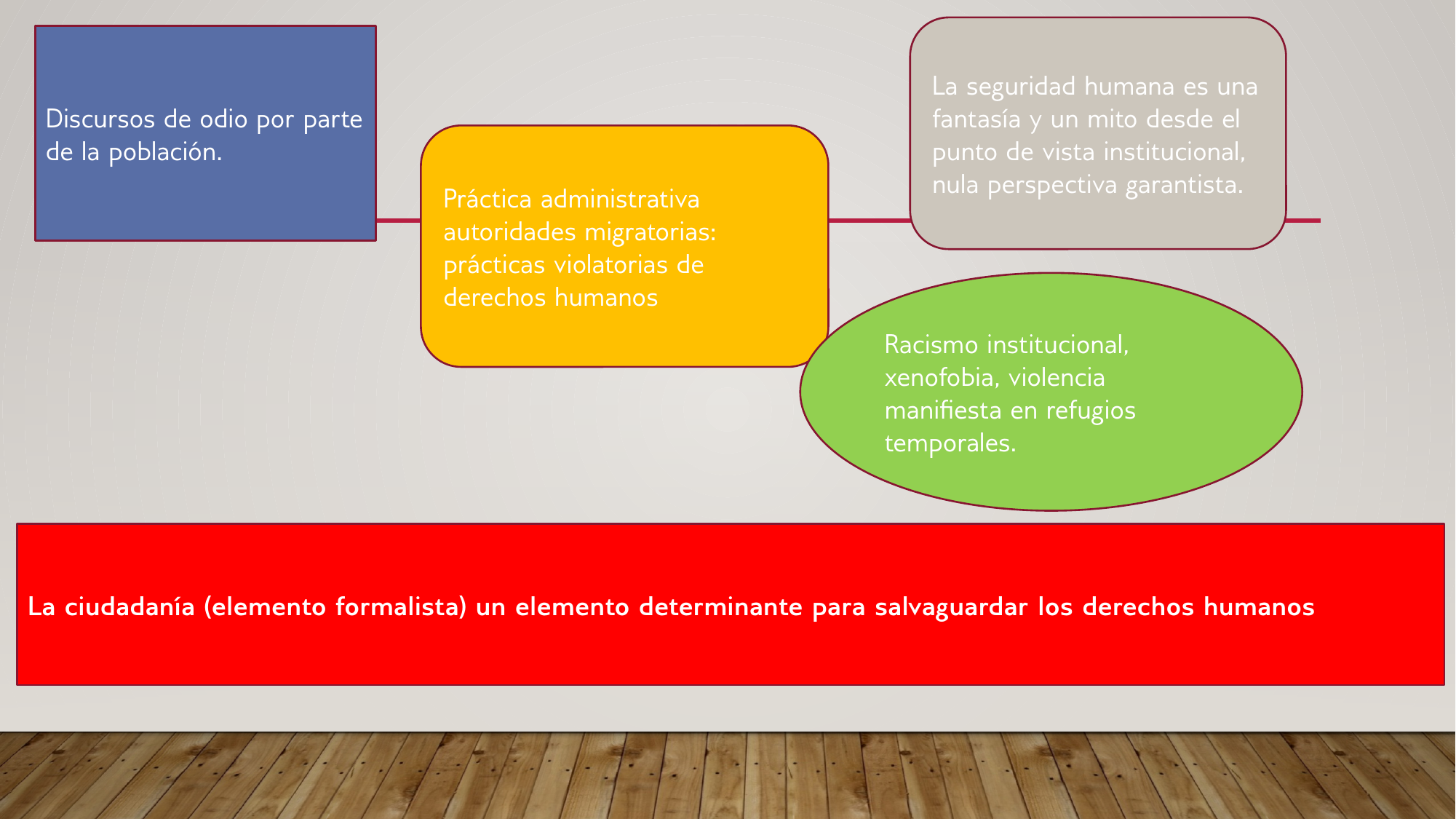

La seguridad humana es una fantasía y un mito desde el punto de vista institucional, nula perspectiva garantista.
Discursos de odio por parte de la población.
#
Práctica administrativa autoridades migratorias: prácticas violatorias de derechos humanos

Racismo institucional, xenofobia, violencia manifiesta en refugios temporales.
La ciudadanía (elemento formalista) un elemento determinante para salvaguardar los derechos humanos